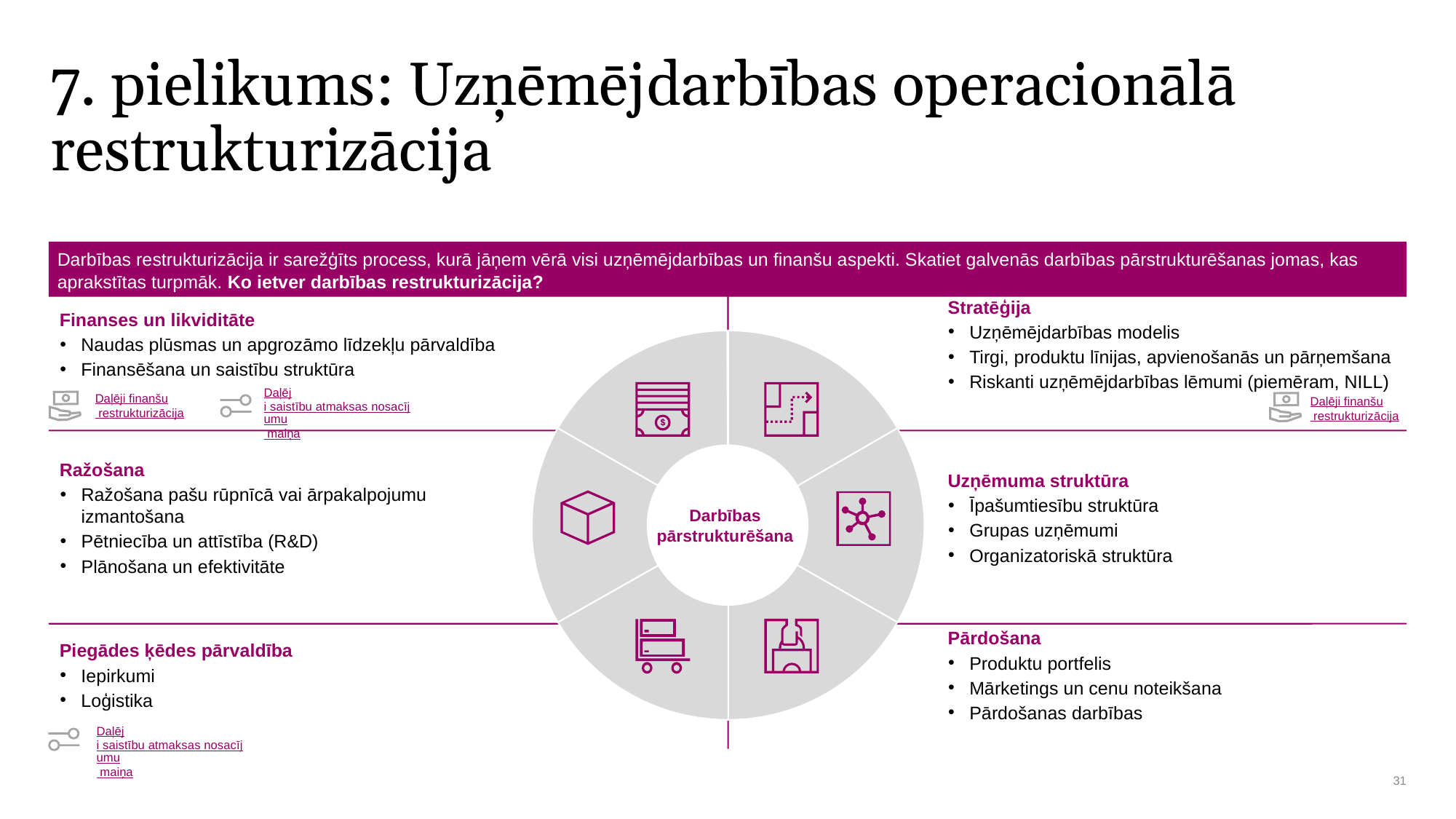

# 7. pielikums: Uzņēmējdarbības operacionālā restrukturizācija
Darbības restrukturizācija ir sarežģīts process, kurā jāņem vērā visi uzņēmējdarbības un finanšu aspekti. Skatiet galvenās darbības pārstrukturēšanas jomas, kas aprakstītas turpmāk. Ko ietver darbības restrukturizācija?

Finanses un likviditāte
Naudas plūsmas un apgrozāmo līdzekļu pārvaldība
Finansēšana un saistību struktūra
Stratēģija
Uzņēmējdarbības modelis
Tirgi, produktu līnijas, apvienošanās un pārņemšana
Riskanti uzņēmējdarbības lēmumi (piemēram, NILL)

Darbības
pārstrukturēšana

Daļēji finanšu restrukturizācija
Daļēji saistību atmaksas nosacījumu maiņa
Daļēji finanšu restrukturizācija

Uzņēmuma struktūra
Īpašumtiesību struktūra
Grupas uzņēmumi
Organizatoriskā struktūra
Ražošana
Ražošana pašu rūpnīcā vai ārpakalpojumu izmantošana
Pētniecība un attīstība (R&D)
Plānošana un efektivitāte

Piegādes ķēdes pārvaldība
Iepirkumi
Loģistika
Pārdošana
Produktu portfelis
Mārketings un cenu noteikšana
Pārdošanas darbības
Daļēji saistību atmaksas nosacījumu maiņa

31